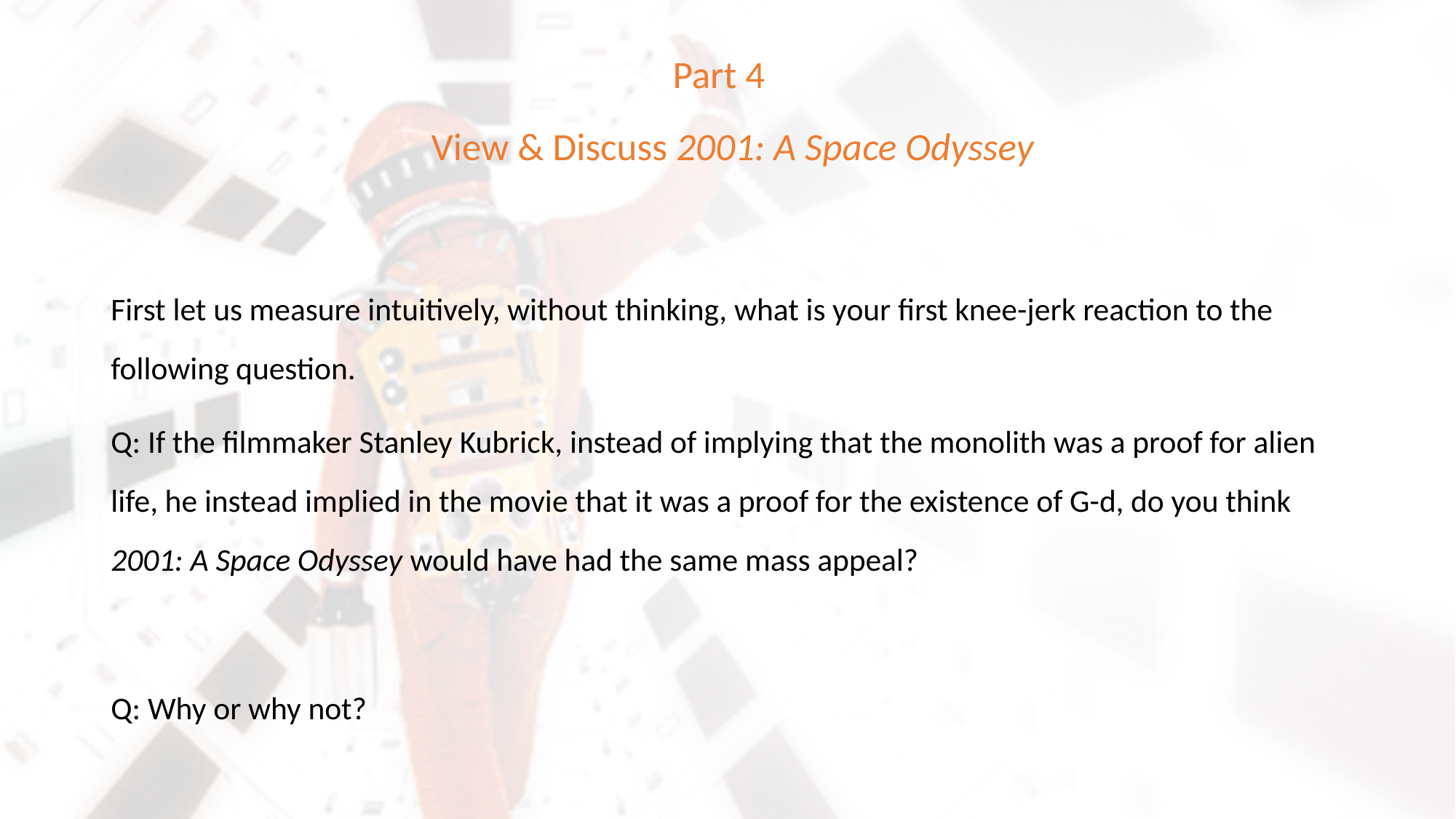

# Part 4 View & Discuss 2001: A Space Odyssey

First let us measure intuitively, without thinking, what is your first knee-jerk reaction to the following question.
Q: If the filmmaker Stanley Kubrick, instead of implying that the monolith was a proof for alien life, he instead implied in the movie that it was a proof for the existence of G-d, do you think 2001: A Space Odyssey would have had the same mass appeal?

Q: Why or why not?